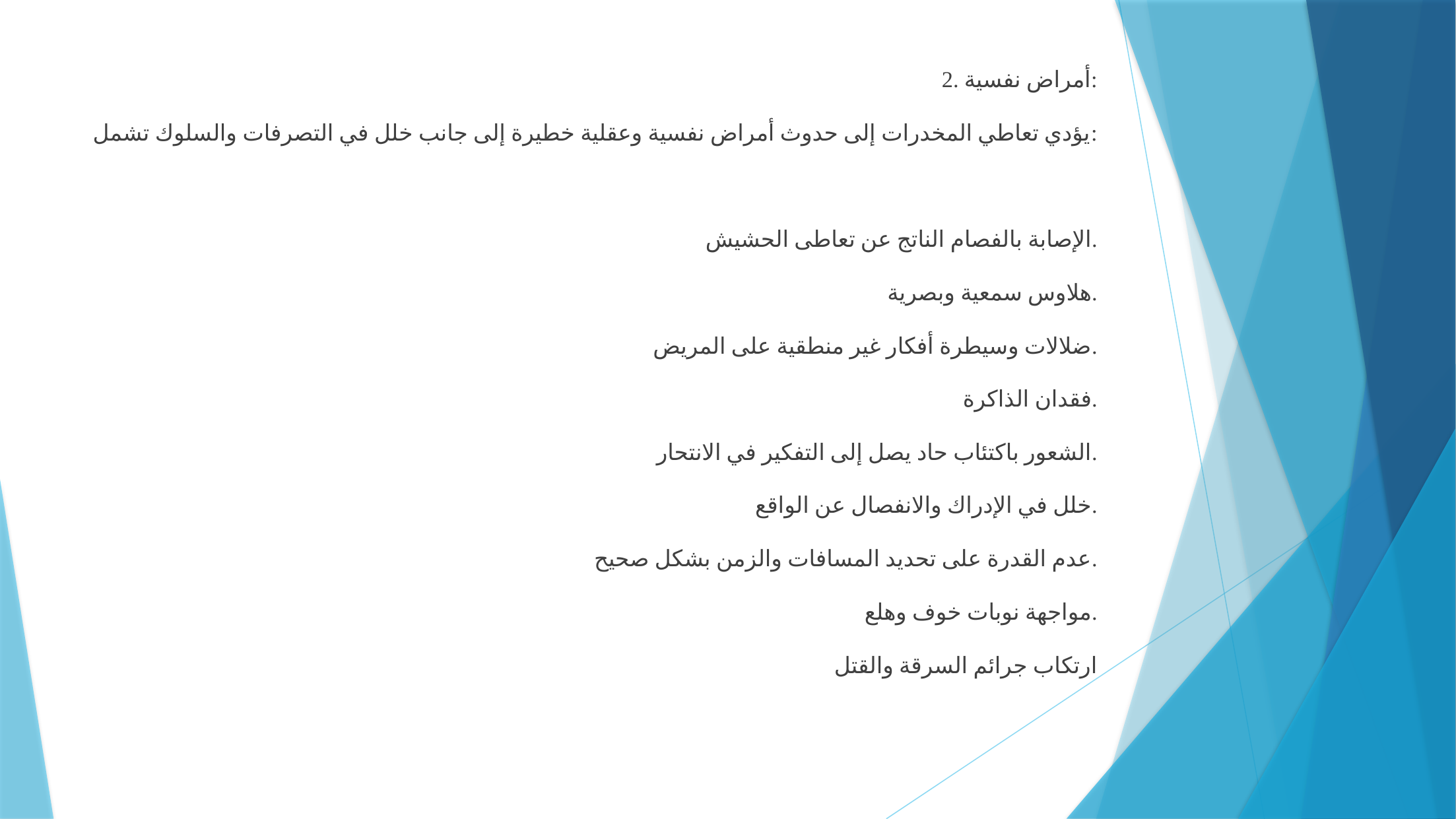

2. أمراض نفسية:
يؤدي تعاطي المخدرات إلى حدوث أمراض نفسية وعقلية خطيرة إلى جانب خلل في التصرفات والسلوك تشمل:

الإصابة بالفصام الناتج عن تعاطى الحشيش.
هلاوس سمعية وبصرية.
ضلالات وسيطرة أفكار غير منطقية على المريض.
فقدان الذاكرة.
الشعور باكتئاب حاد يصل إلى التفكير في الانتحار.
خلل في الإدراك والانفصال عن الواقع.
عدم القدرة على تحديد المسافات والزمن بشكل صحيح.
مواجهة نوبات خوف وهلع.
ارتكاب جرائم السرقة والقتل